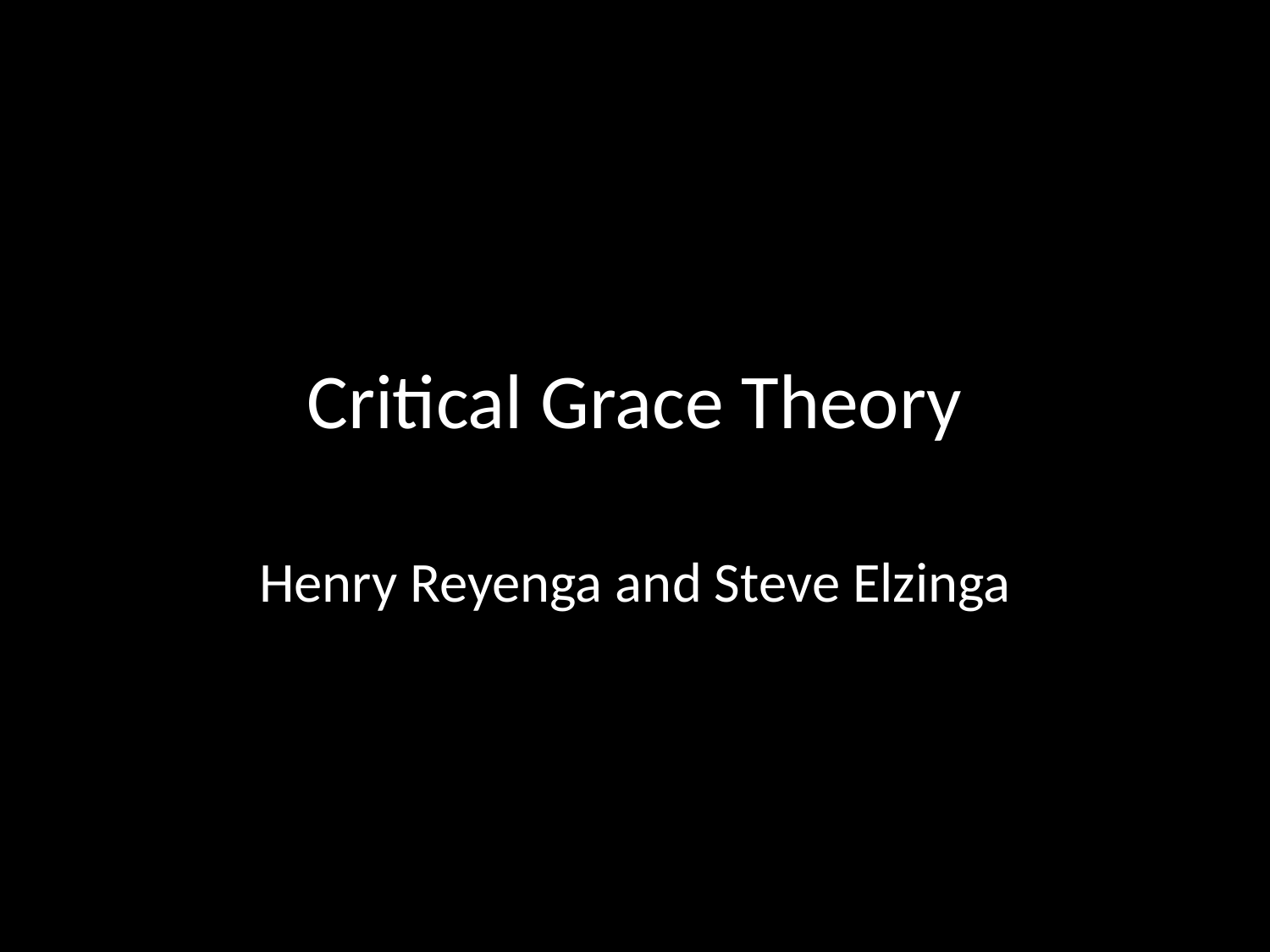

# Critical Grace Theory
Henry Reyenga and Steve Elzinga